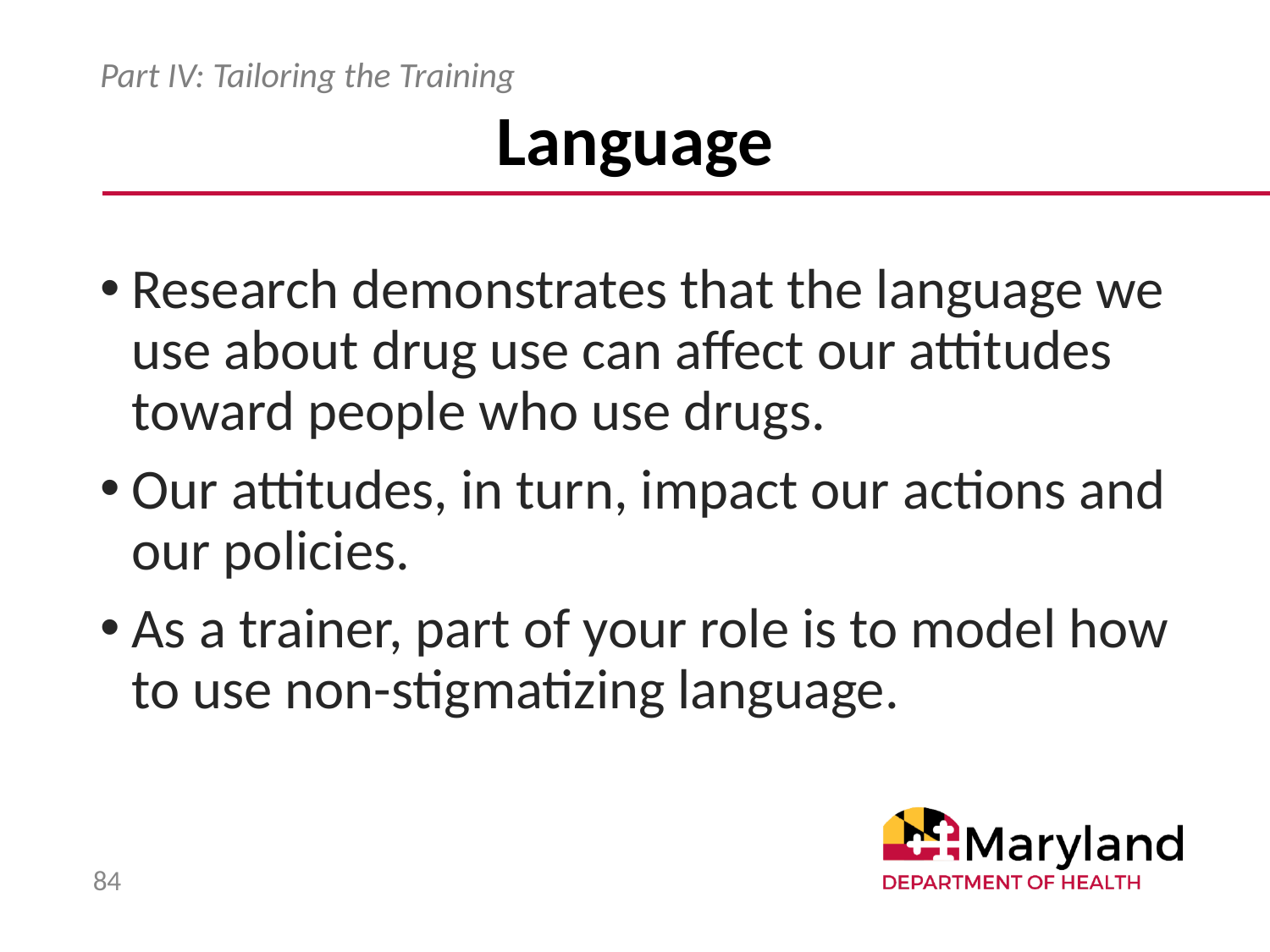

# Language
Part IV: Tailoring the Training
Research demonstrates that the language we use about drug use can affect our attitudes toward people who use drugs.
Our attitudes, in turn, impact our actions and our policies.
As a trainer, part of your role is to model how to use non-stigmatizing language.
84